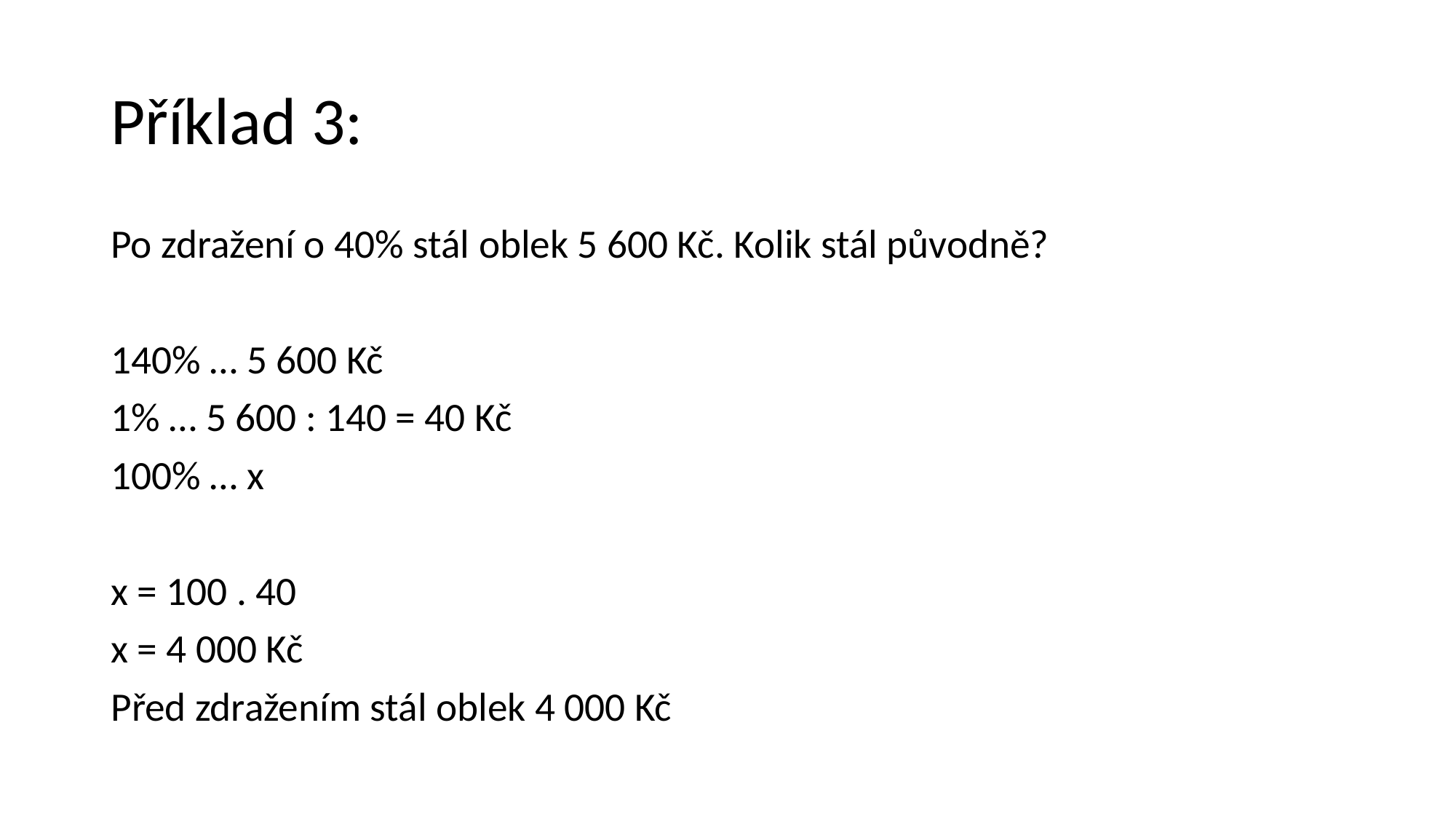

# Příklad 3:
Po zdražení o 40% stál oblek 5 600 Kč. Kolik stál původně?

140% … 5 600 Kč
1% … 5 600 : 140 = 40 Kč
100% … x

x = 100 . 40
x = 4 000 Kč
Před zdražením stál oblek 4 000 Kč